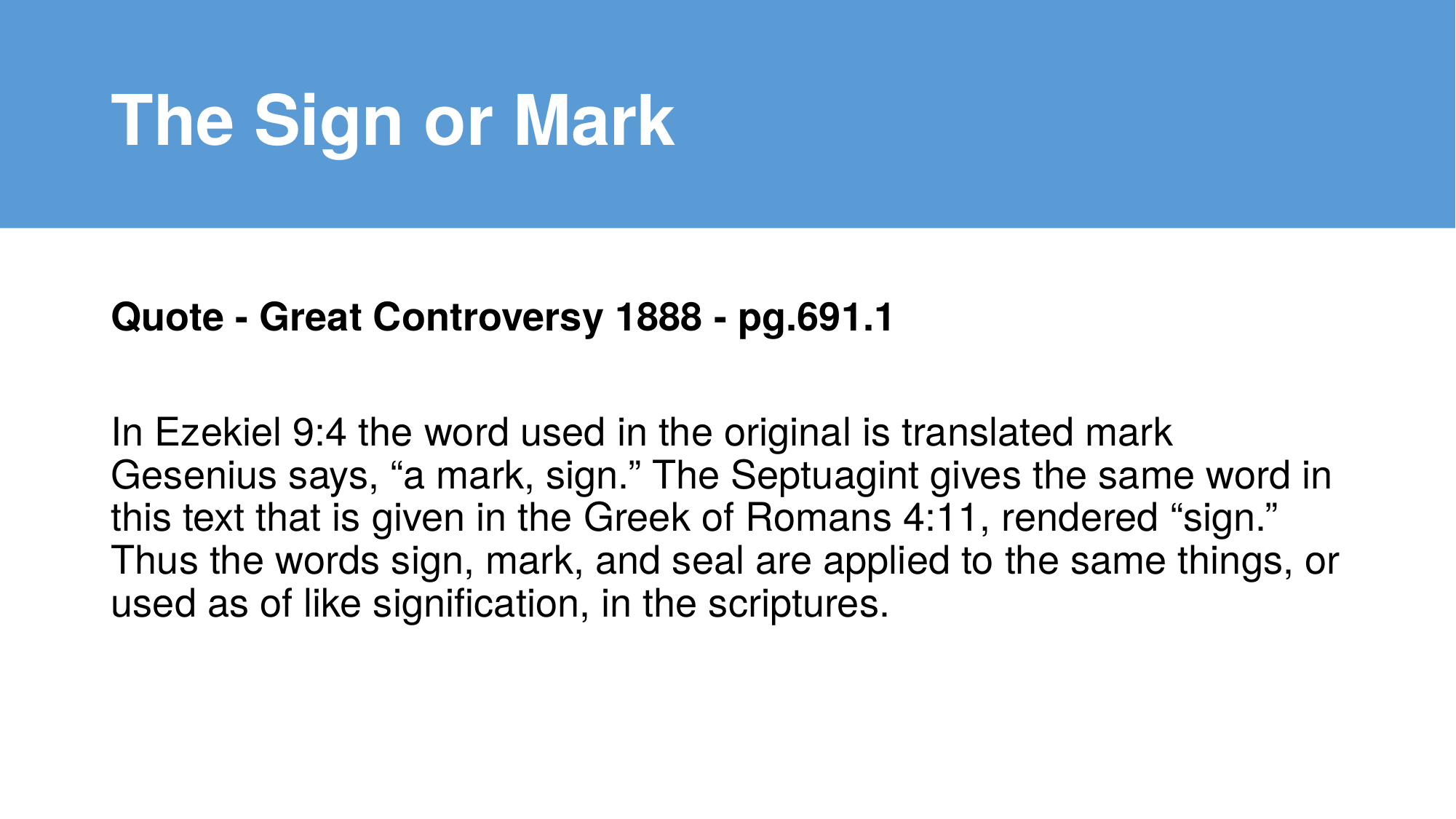

# The Sign or Mark
Quote - Great Controversy 1888 - pg.691.1

In Ezekiel 9:4 the word used in the original is translated mark Gesenius says, “a mark, sign.” The Septuagint gives the same word in this text that is given in the Greek of Romans 4:11, rendered “sign.” Thus the words sign, mark, and seal are applied to the same things, or used as of like signification, in the scriptures.